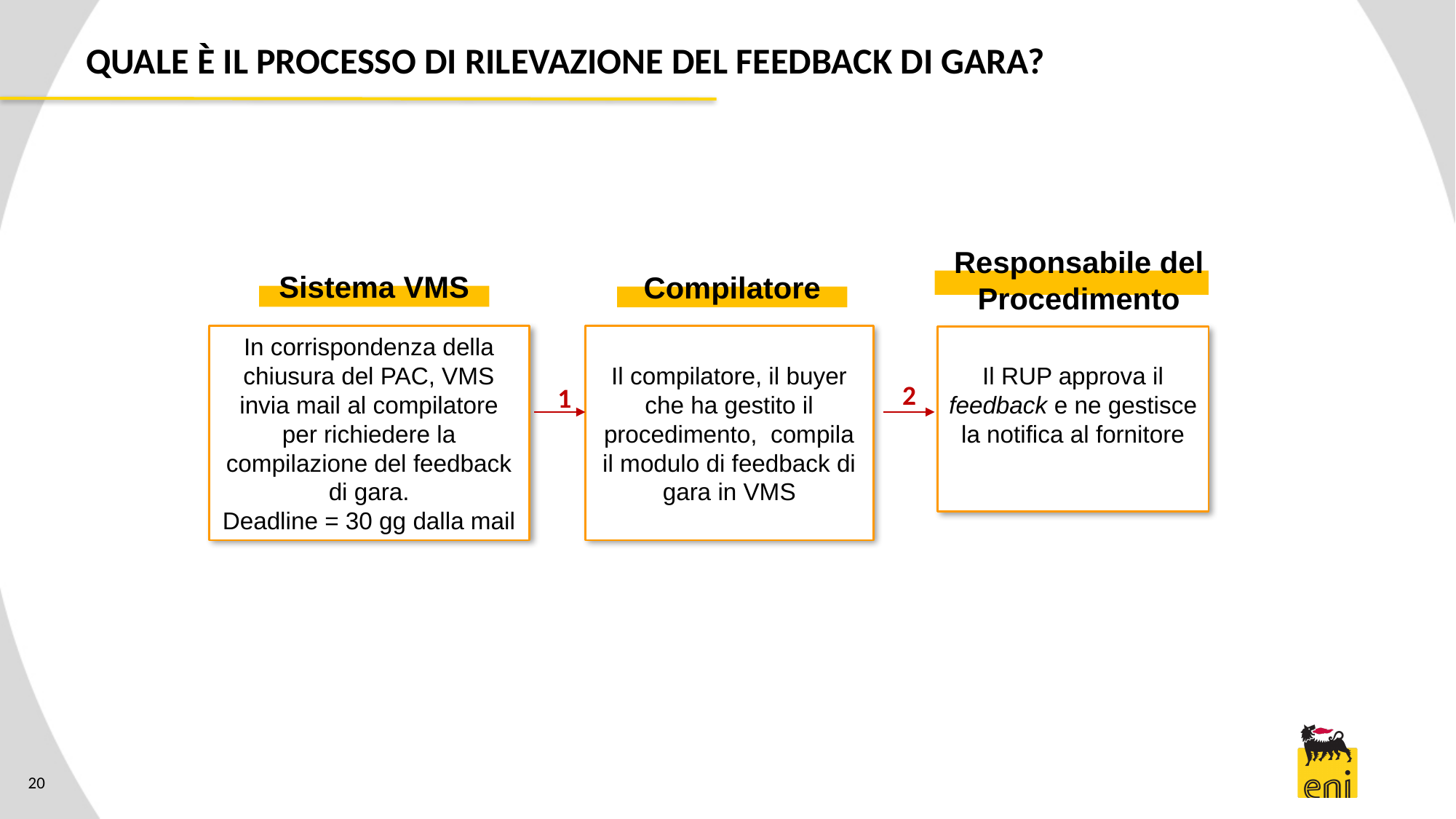

QUALE È IL PROCESSO DI RILEVAZIONE DEL FEEDBACK DI GARA?
Responsabile del Procedimento

Sistema VMS

Compilatore

In corrispondenza della chiusura del PAC, VMS invia mail al compilatore per richiedere la compilazione del feedback di gara.
Deadline = 30 gg dalla mail

Il compilatore, il buyer che ha gestito il procedimento,  compila il modulo di feedback di gara in VMS

Il RUP approva il feedback e ne gestisce la notifica al fornitore

2
1
20